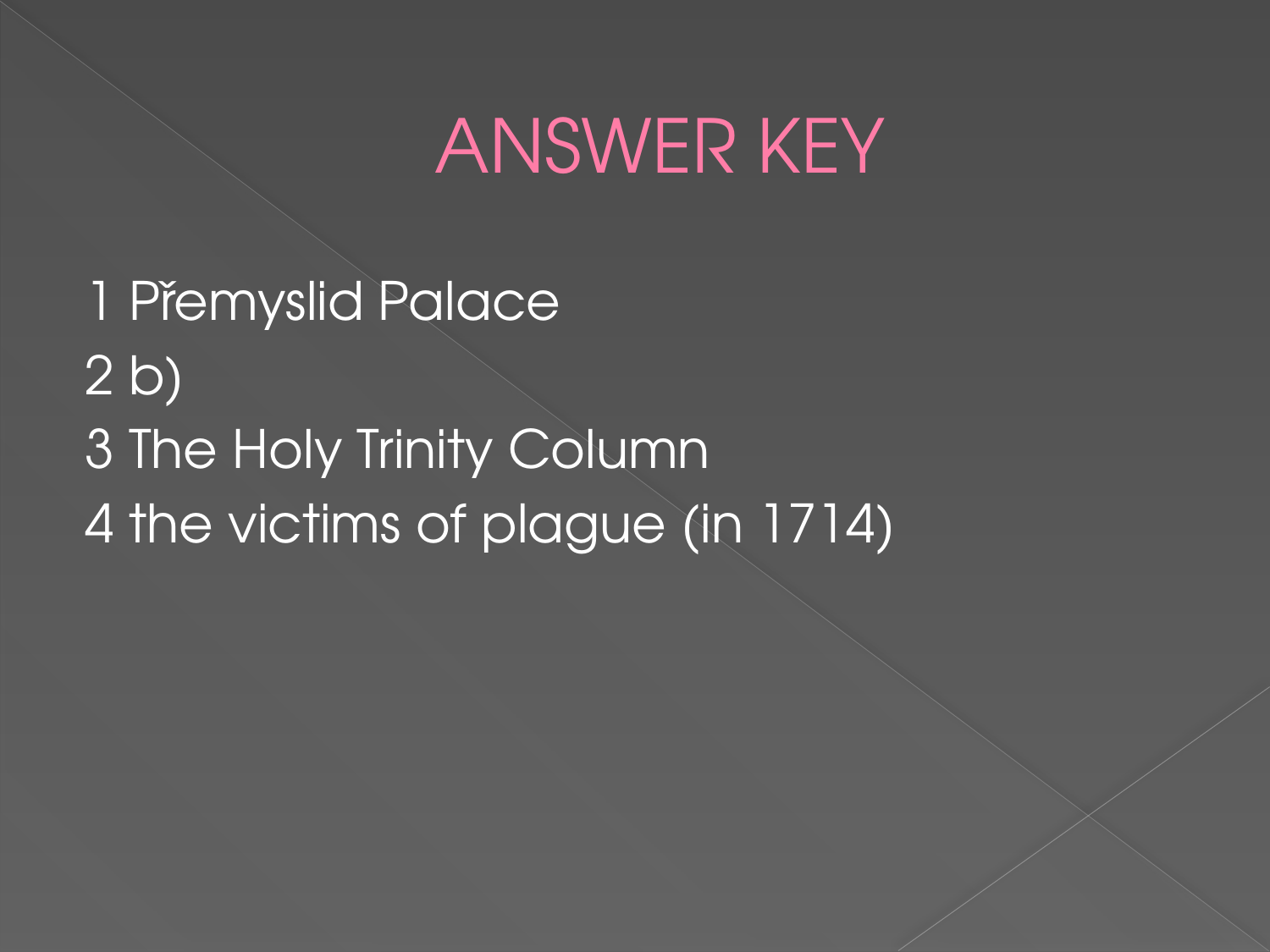

# ANSWER KEY
1 Přemyslid Palace
2 b)
3 The Holy Trinity Column
4 the victims of plague (in 1714)